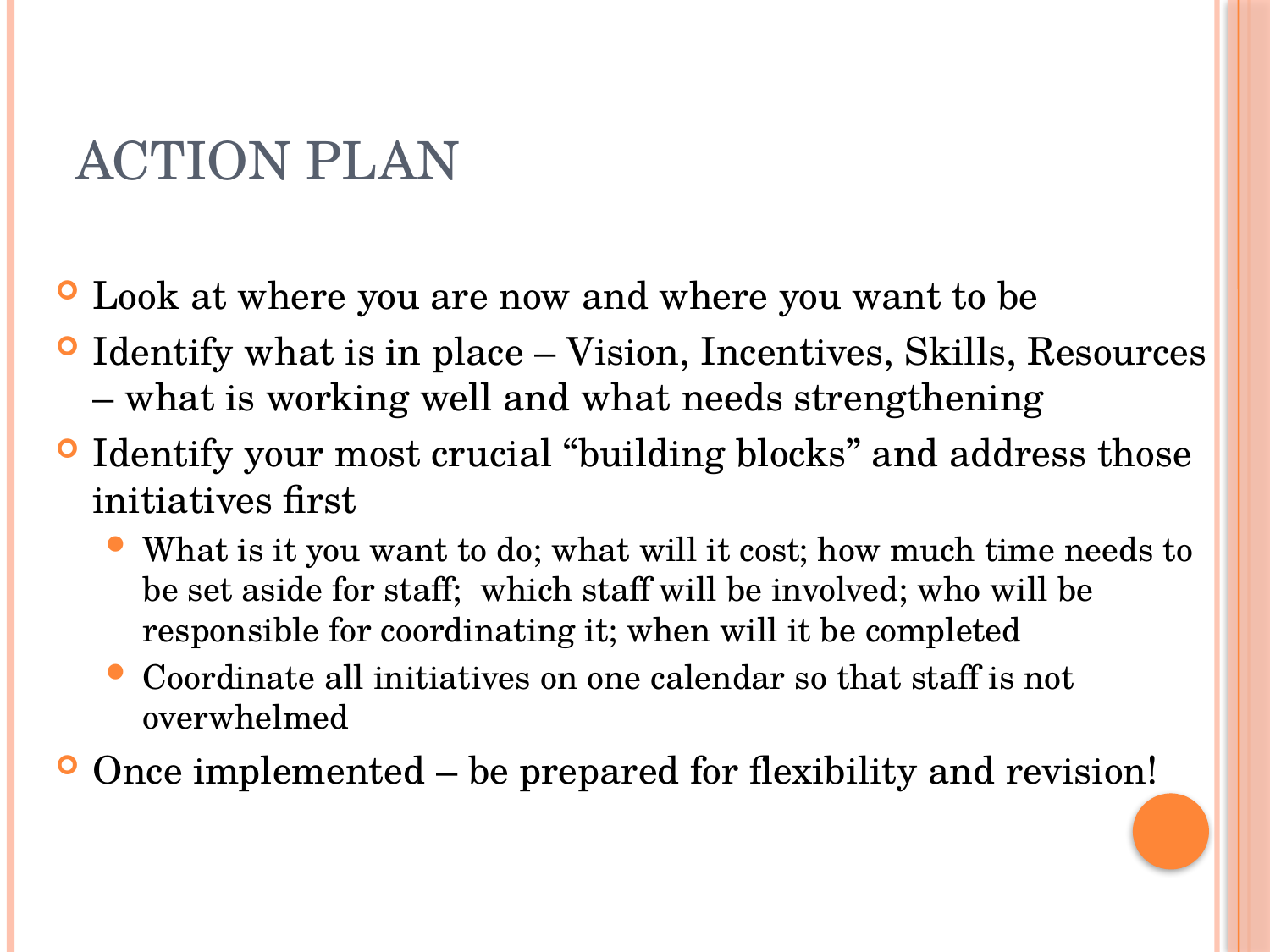

# Action Plan
Look at where you are now and where you want to be
Identify what is in place – Vision, Incentives, Skills, Resources – what is working well and what needs strengthening
Identify your most crucial “building blocks” and address those initiatives first
What is it you want to do; what will it cost; how much time needs to be set aside for staff;  which staff will be involved; who will be responsible for coordinating it; when will it be completed
Coordinate all initiatives on one calendar so that staff is not overwhelmed
Once implemented – be prepared for flexibility and revision!